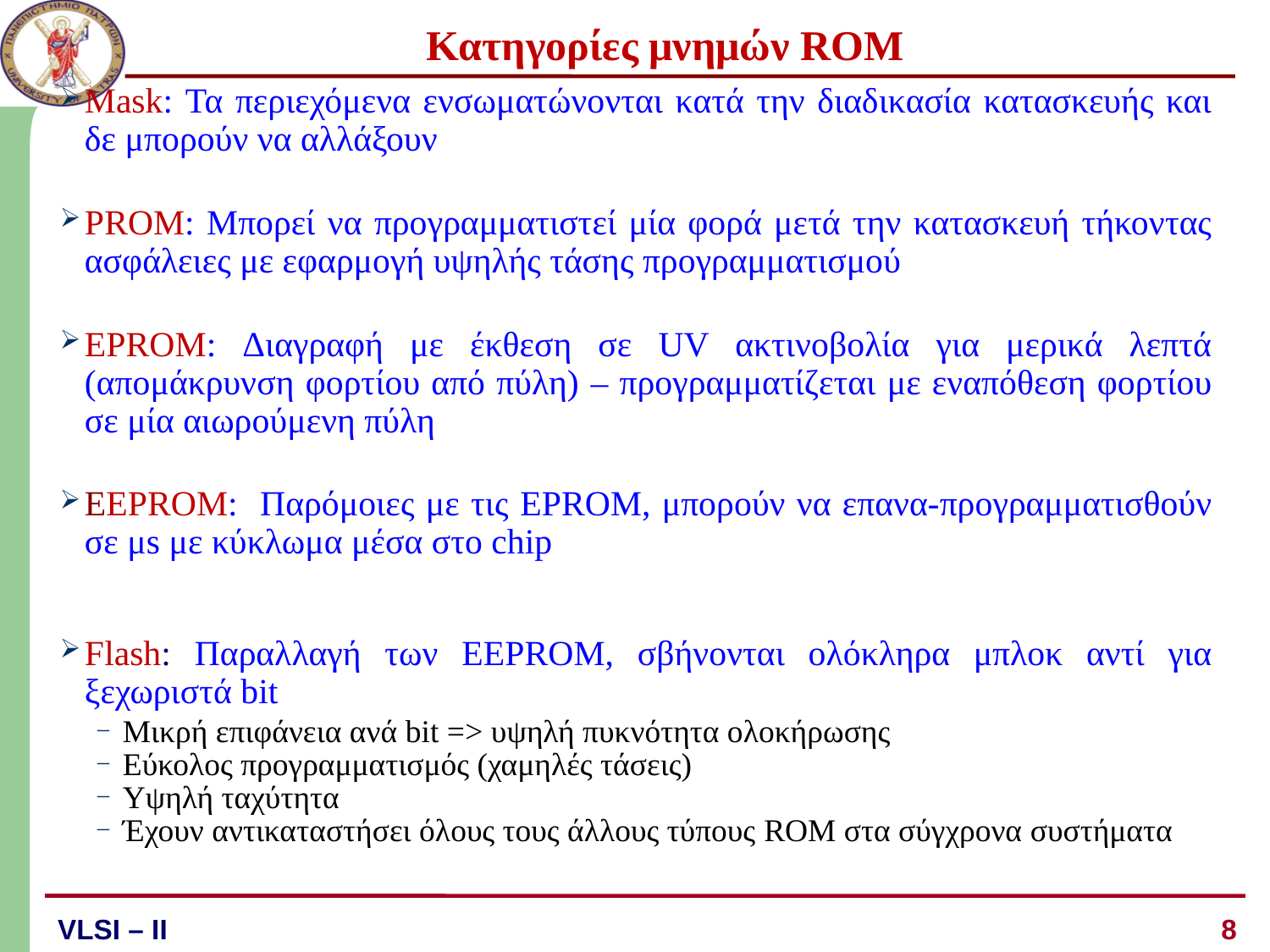

# Κατηγορίες μνημών ROM
Mask: Τα περιεχόμενα ενσωματώνονται κατά την διαδικασία κατασκευής και δε μπορούν να αλλάξουν

PROM: Μπορεί να προγραμματιστεί μία φορά μετά την κατασκευή τήκοντας ασφάλειες με εφαρμογή υψηλής τάσης προγραμματισμού

EPROM: Διαγραφή με έκθεση σε UV ακτινοβολία για μερικά λεπτά (απομάκρυνση φορτίου από πύλη) – προγραμματίζεται με εναπόθεση φορτίου σε μία αιωρούμενη πύλη

ΕEPROM:  Παρόμοιες με τις EPROM, μπορούν να επανα-προγραμματισθούν σε μs με κύκλωμα μέσα στο chip

Flash: Παραλλαγή των EEPROM, σβήνονται ολόκληρα μπλοκ αντί για ξεχωριστά bit
Μικρή επιφάνεια ανά bit => υψηλή πυκνότητα ολοκήρωσης
Εύκολος προγραμματισμός (χαμηλές τάσεις)
Υψηλή ταχύτητα
Έχουν αντικαταστήσει όλους τους άλλους τύπους ROM στα σύγχρονα συστήματα
8

VLSI – ΙI